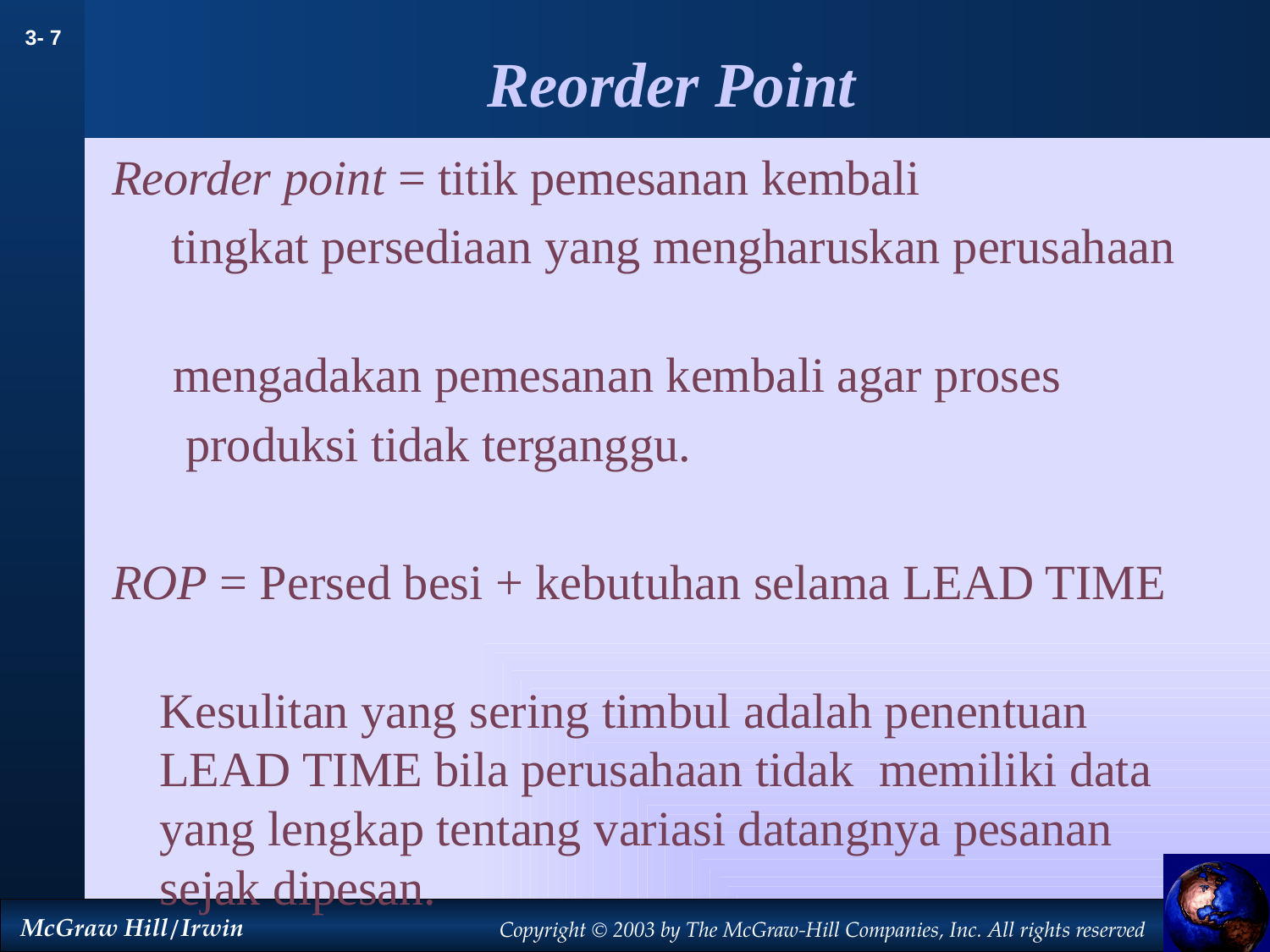

# Reorder Point

Reorder point = titik pemesanan kembali
	 tingkat persediaan yang mengharuskan perusahaan
     mengadakan pemesanan kembali agar proses
      produksi tidak terganggu.

ROP = Persed besi + kebutuhan selama LEAD TIME
	Kesulitan yang sering timbul adalah penentuan LEAD TIME bila perusahaan tidak  memiliki data yang lengkap tentang variasi datangnya pesanan sejak dipesan.